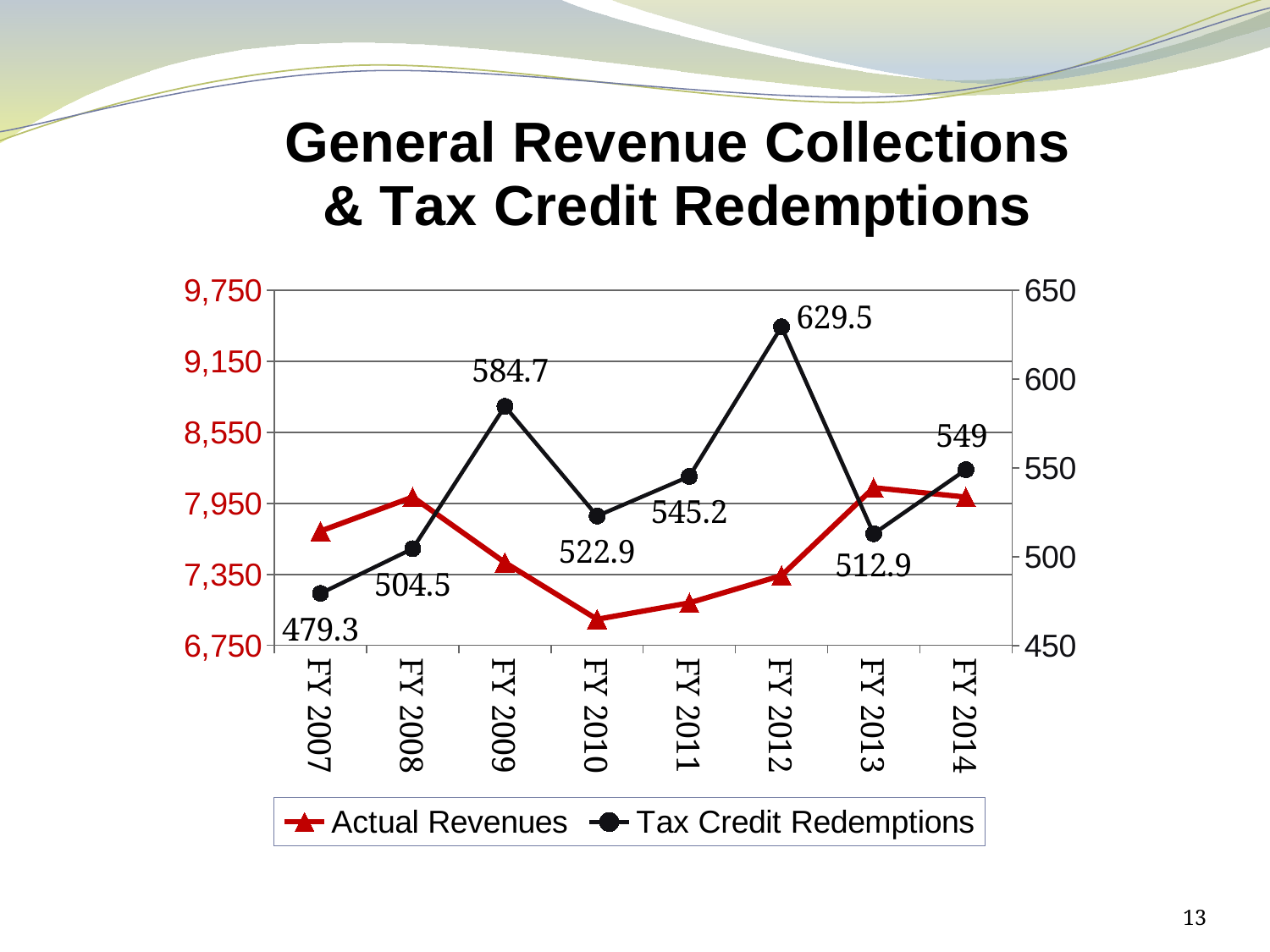

### Chart: General Revenue Collections
& Tax Credit Redemptions

| Category | Actual Revenues | Tax Credit Redemptions |
|---|---|---|
| FY 2007 | 7716.4 | 479.3 |
| FY 2008 | 8003.9 | 504.5 |
| FY 2009 | 7450.800000000001 | 584.7 |
| FY 2010 | 6970.9 | 522.9 |
| FY 2011 | 7109.6 | 545.2 |
| FY 2012 | 7340.6 | 629.5 |
| FY 2013 | 8082.7 | 512.9 |
| FY 2014 | 8003.3 | 549.0 |
Figures in millions
13